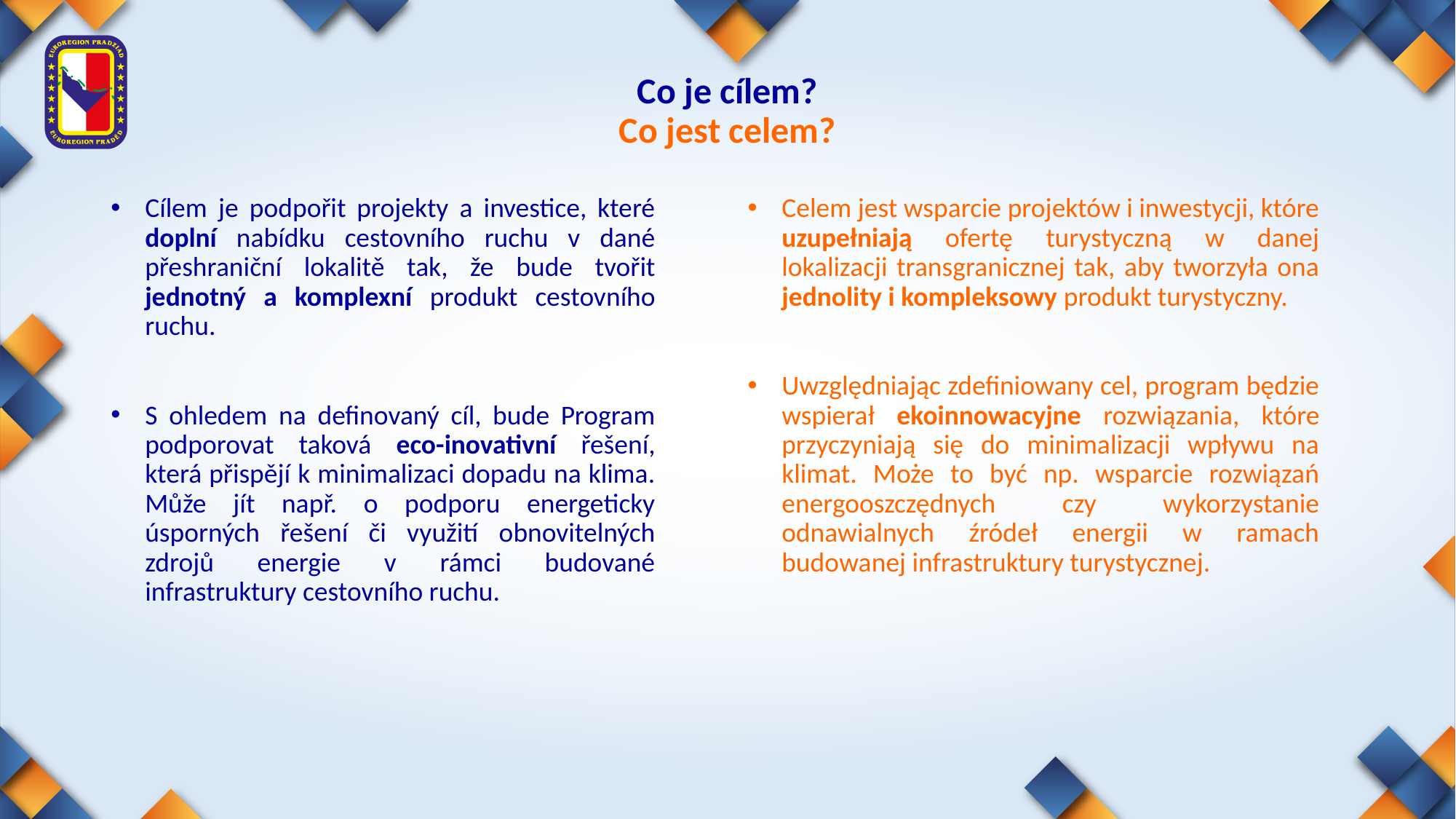

# Co je cílem? Co jest celem?
Celem jest wsparcie projektów i inwestycji, które uzupełniają ofertę turystyczną w danej lokalizacji transgranicznej tak, aby tworzyła ona jednolity i kompleksowy produkt turystyczny.

Uwzględniając zdefiniowany cel, program będzie wspierał ekoinnowacyjne rozwiązania, które przyczyniają się do minimalizacji wpływu na klimat. Może to być np. wsparcie rozwiązań energooszczędnych czy wykorzystanie odnawialnych źródeł energii w ramach budowanej infrastruktury turystycznej.
Cílem je podpořit projekty a investice, které doplní nabídku cestovního ruchu v dané přeshraniční lokalitě tak, že bude tvořit jednotný a komplexní produkt cestovního ruchu.

S ohledem na definovaný cíl, bude Program podporovat taková eco-inovativní řešení, která přispějí k minimalizaci dopadu na klima. Může jít např. o podporu energeticky úsporných řešení či využití obnovitelných zdrojů energie v rámci budované infrastruktury cestovního ruchu.